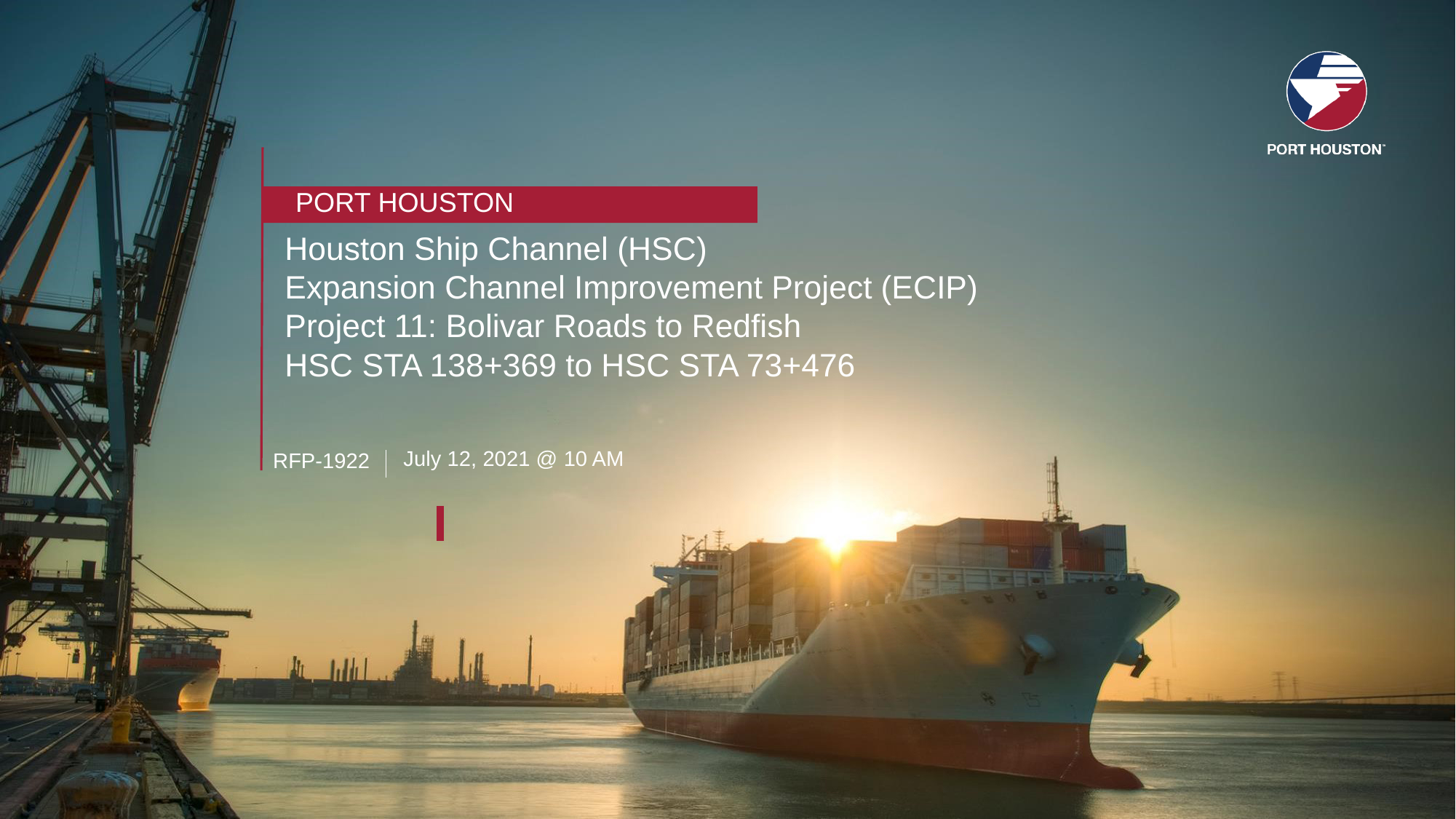

PORT HOUSTON
# Houston Ship Channel (HSC) Expansion Channel Improvement Project (ECIP) Project 11: Bolivar Roads to Redfish HSC STA 138+369 to HSC STA 73+476

July 12, 2021 @ 10 AM
RFP-1922